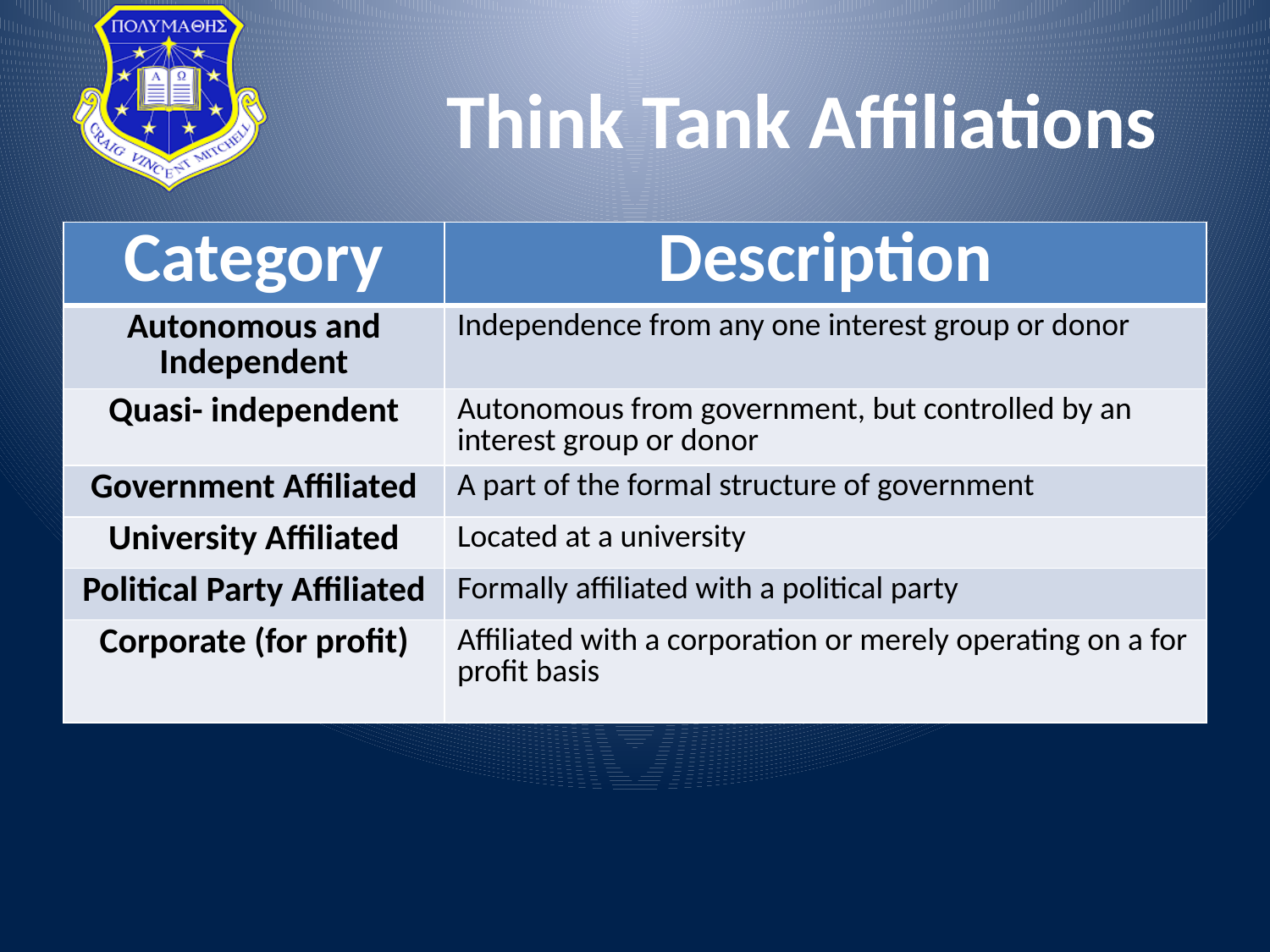

# Think Tank Affiliations
| Category | Description |
| --- | --- |
| Autonomous and Independent | Independence from any one interest group or donor |
| Quasi- independent | Autonomous from government, but controlled by an interest group or donor |
| Government Affiliated | A part of the formal structure of government |
| University Affiliated | Located at a university |
| Political Party Affiliated | Formally affiliated with a political party |
| Corporate (for profit) | Affiliated with a corporation or merely operating on a for profit basis |